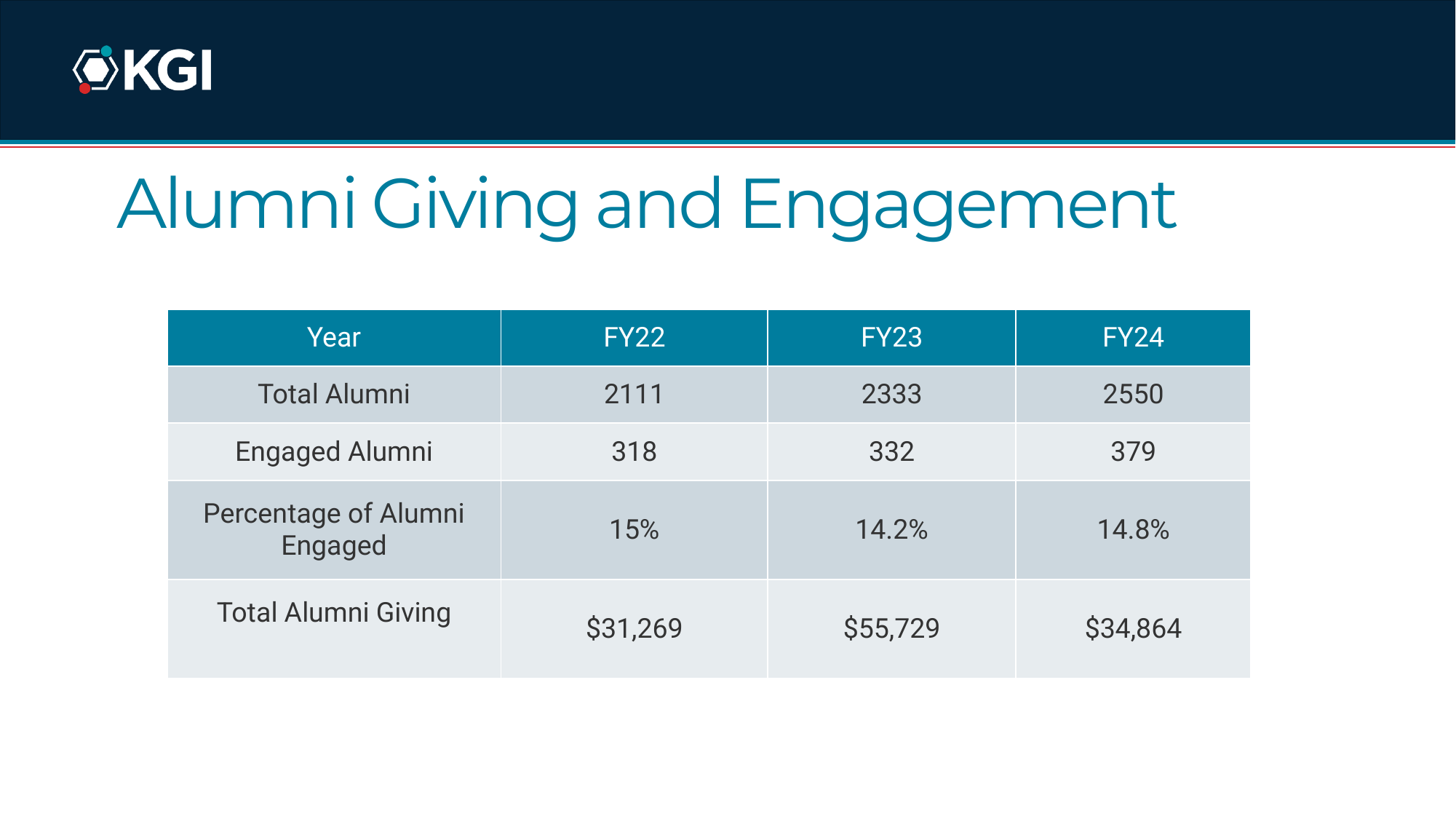

# Alumni Giving and Engagement
| Year | FY22 | FY23 | FY24 |
| --- | --- | --- | --- |
| Total Alumni | 2111 | 2333 | 2550 |
| Engaged Alumni | 318 | 332 | 379 |
| Percentage of Alumni Engaged | 15% | 14.2% | 14.8% |
| Total Alumni Giving | $31,269 | $55,729 | $34,864 |